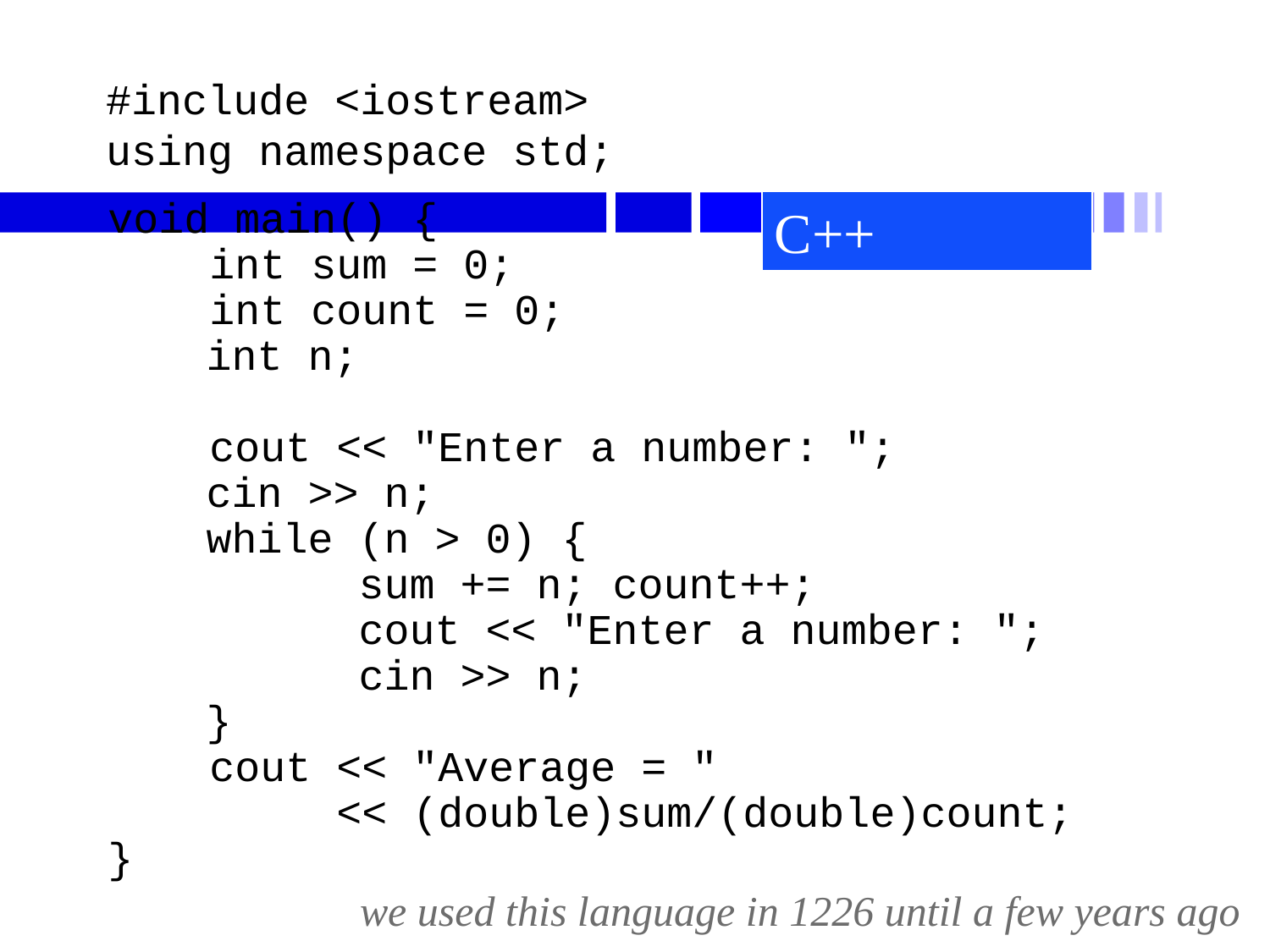

# #include <iostream> using namespace std;
void main() {
    int sum = 0;
    int count = 0;
	  int n;

    cout << "Enter a number: ";
	  cin >> n;
	  while (n > 0) {
		   sum += n; count++;
		   cout << "Enter a number: ";
		   cin >> n;
	  }
    cout << "Average = "
         << (double)sum/(double)count;
}
C++
we used this language in 1226 until a few years ago